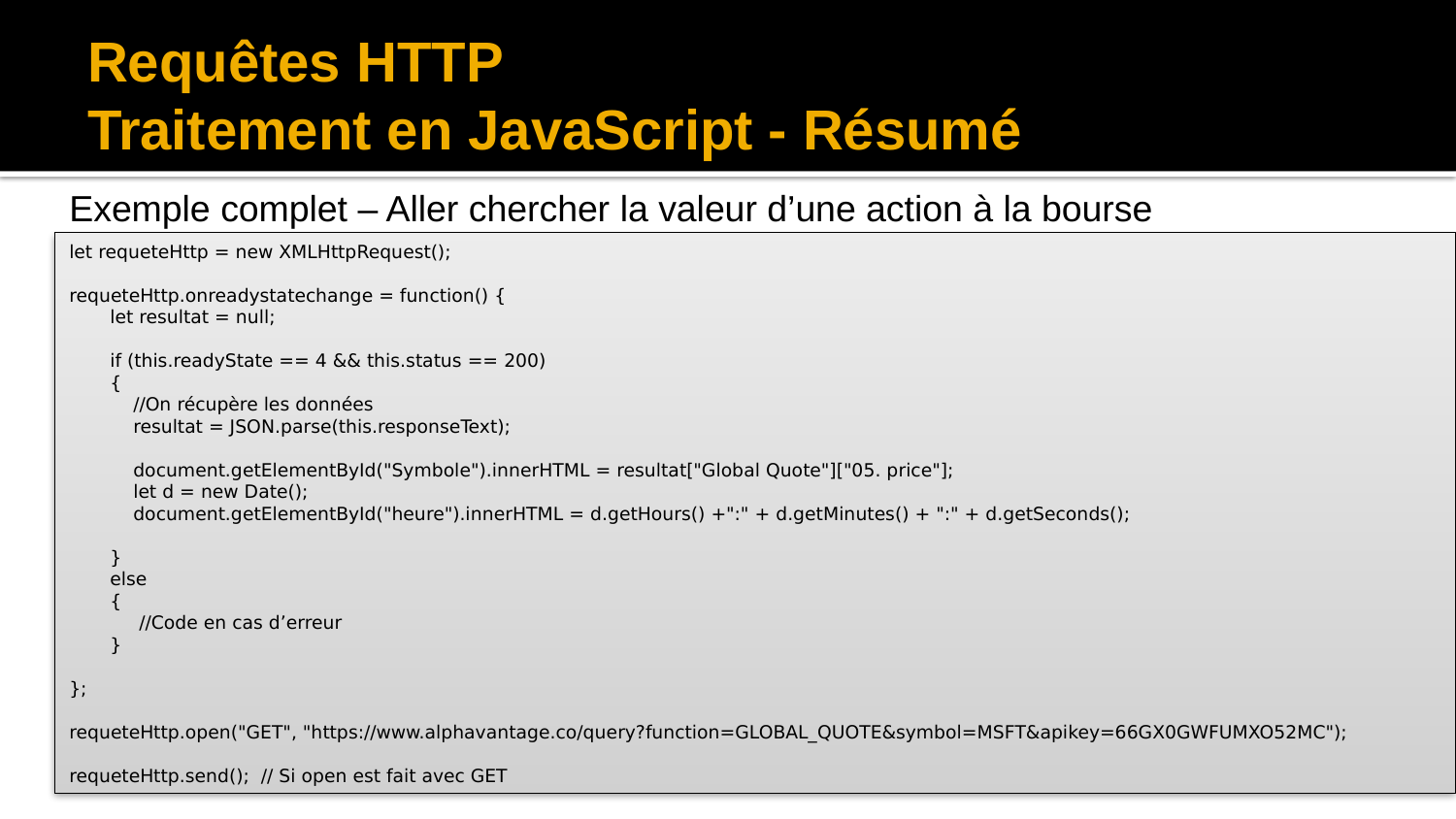

# Requêtes HTTP Traitement en JavaScript - Résumé
Exemple complet – Aller chercher la valeur d’une action à la bourse

let requeteHttp = new XMLHttpRequest();

requeteHttp.onreadystatechange = function() {
       let resultat = null;

       if (this.readyState == 4 && this.status == 200)
       {
           //On récupère les données
           resultat = JSON.parse(this.responseText);

           document.getElementById("Symbole").innerHTML = resultat["Global Quote"]["05. price"];
           let d = new Date();
           document.getElementById("heure").innerHTML = d.getHours() +":" + d.getMinutes() + ":" + d.getSeconds();

       }
       else
       {
            //Code en cas d’erreur
       }

};

requeteHttp.open("GET", "https://www.alphavantage.co/query?function=GLOBAL_QUOTE&symbol=MSFT&apikey=66GX0GWFUMXO52MC");

requeteHttp.send();  // Si open est fait avec GET